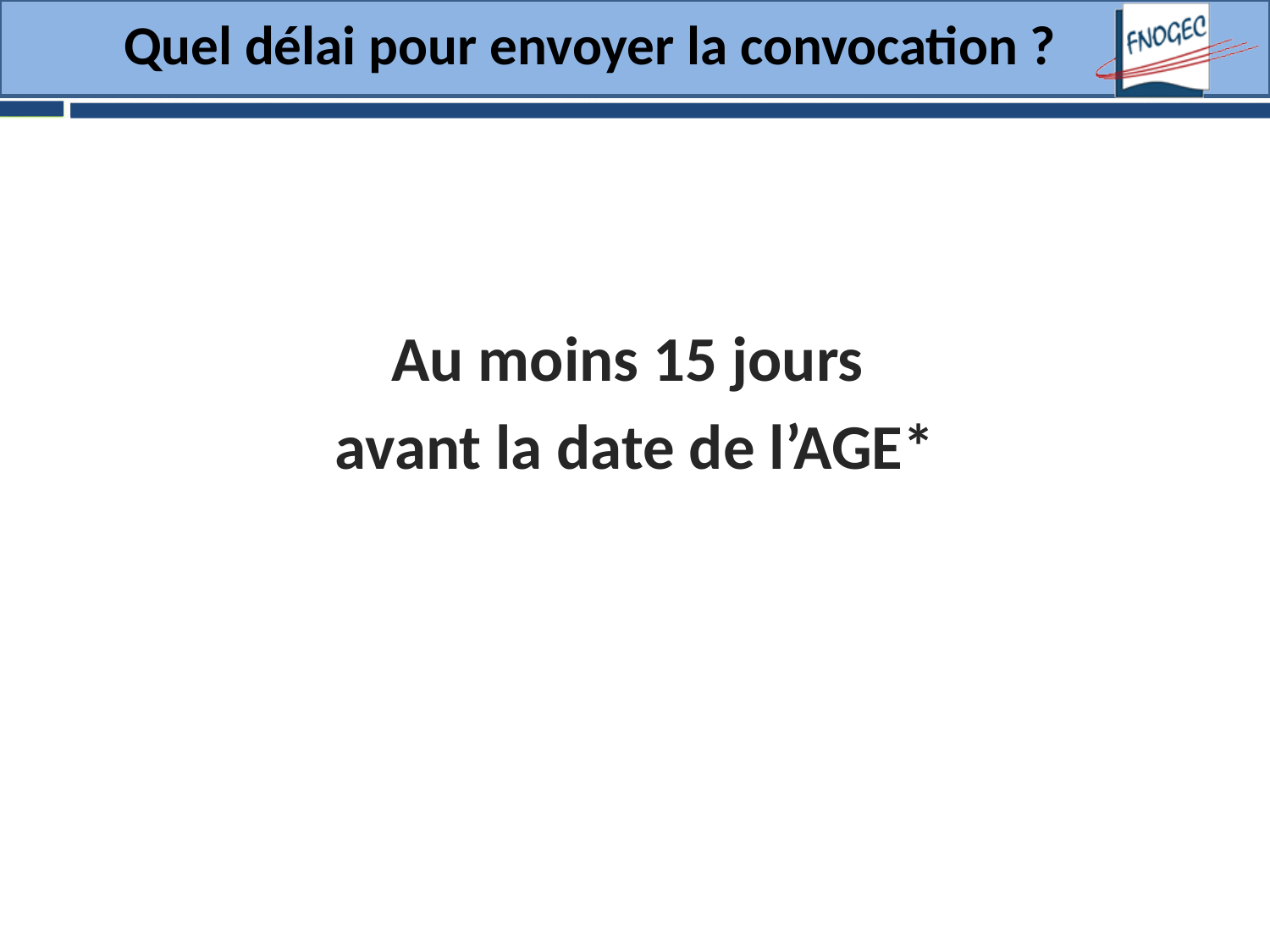

# Quel délai pour envoyer la convocation ?

Au moins 15 jours
avant la date de l’AGE*